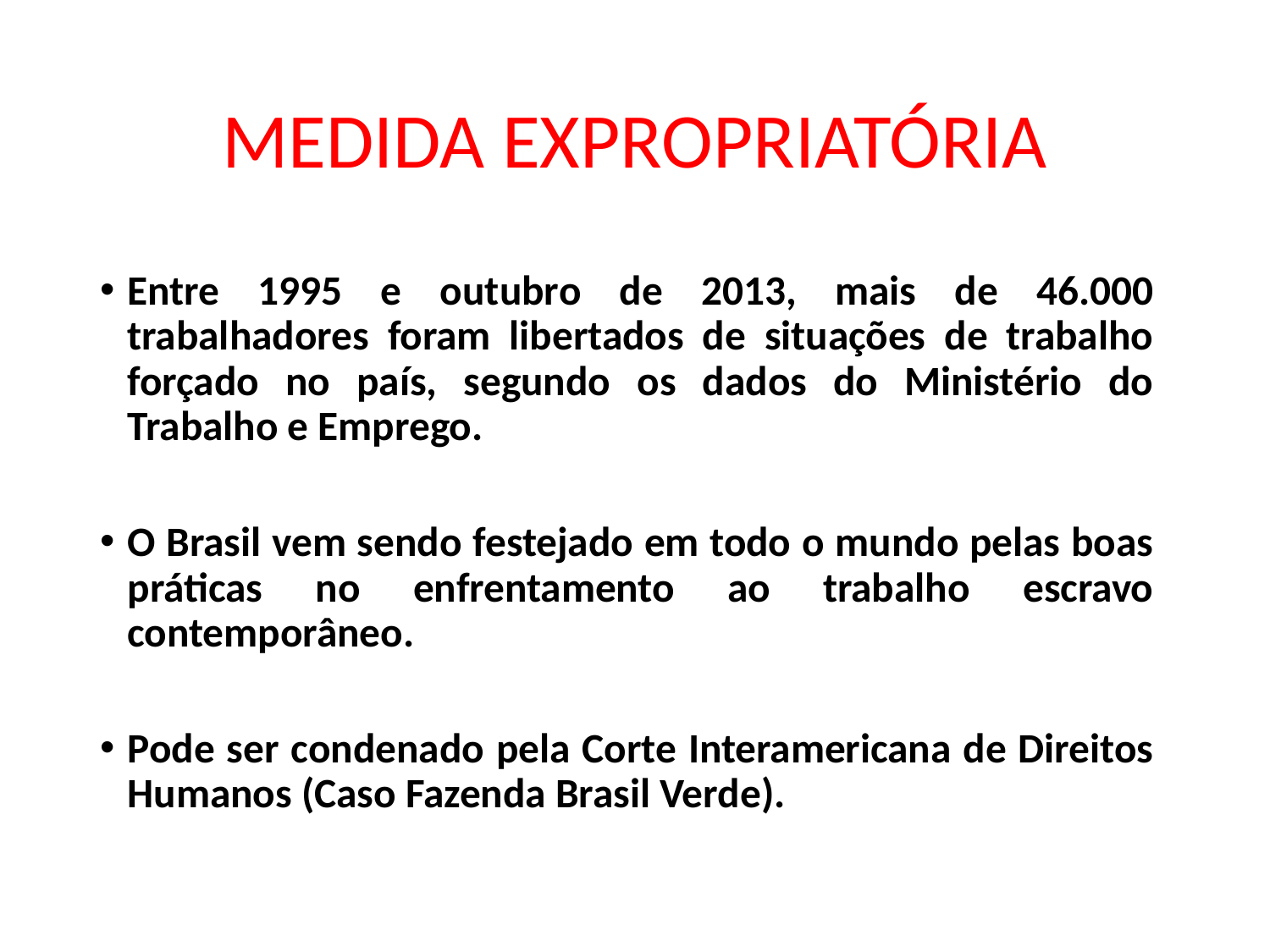

# MEDIDA EXPROPRIATÓRIA

Entre 1995 e outubro de 2013, mais de 46.000 trabalhadores foram libertados de situações de trabalho forçado no país, segundo os dados do Ministério do Trabalho e Emprego.

O Brasil vem sendo festejado em todo o mundo pelas boas práticas no enfrentamento ao trabalho escravo contemporâneo.

Pode ser condenado pela Corte Interamericana de Direitos Humanos (Caso Fazenda Brasil Verde).